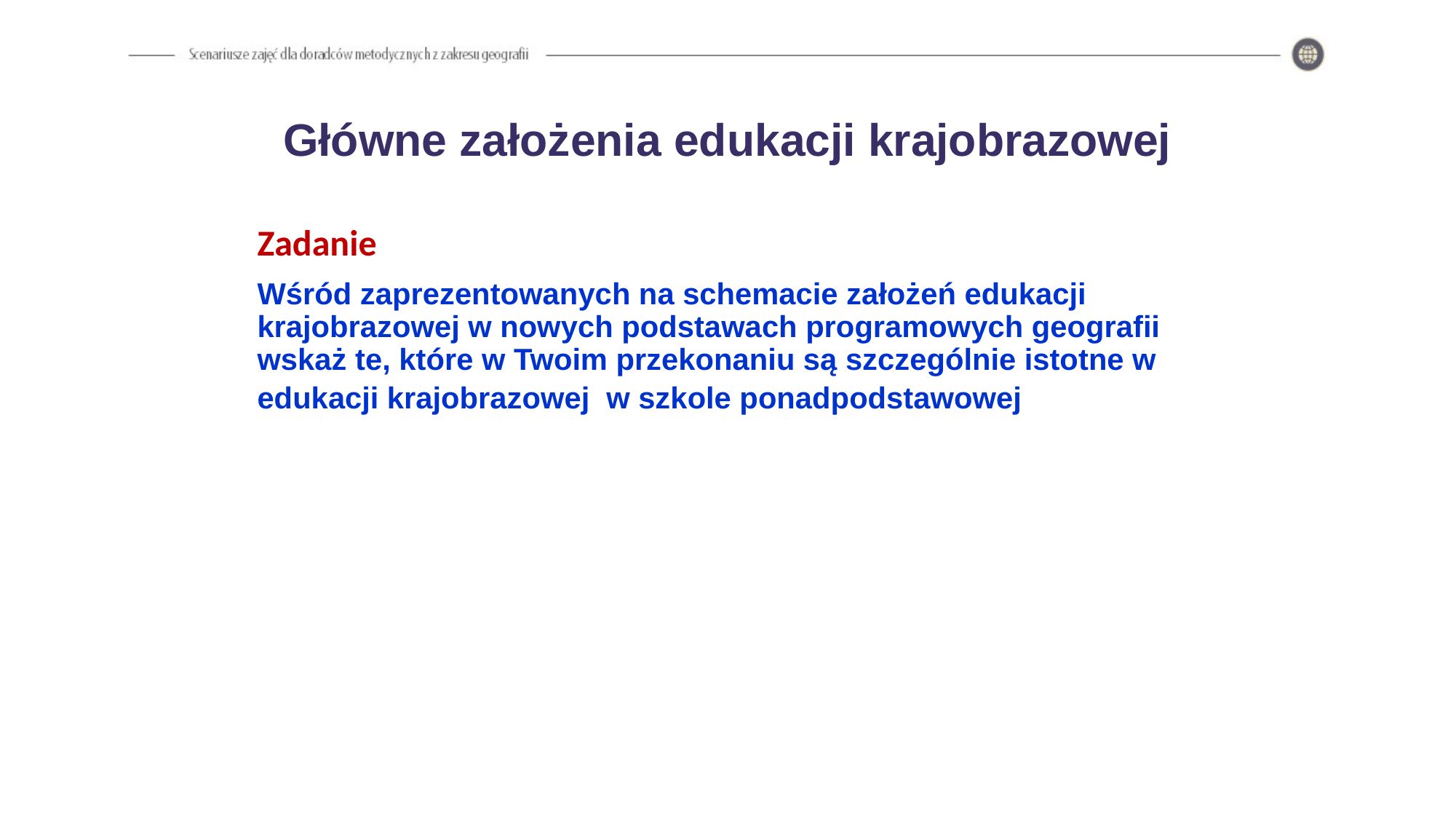

# Główne założenia edukacji krajobrazowej

Zadanie
Wśród zaprezentowanych na schemacie założeń edukacji krajobrazowej w nowych podstawach programowych geografii wskaż te, które w Twoim przekonaniu są szczególnie istotne w edukacji krajobrazowej  w szkole ponadpodstawowej